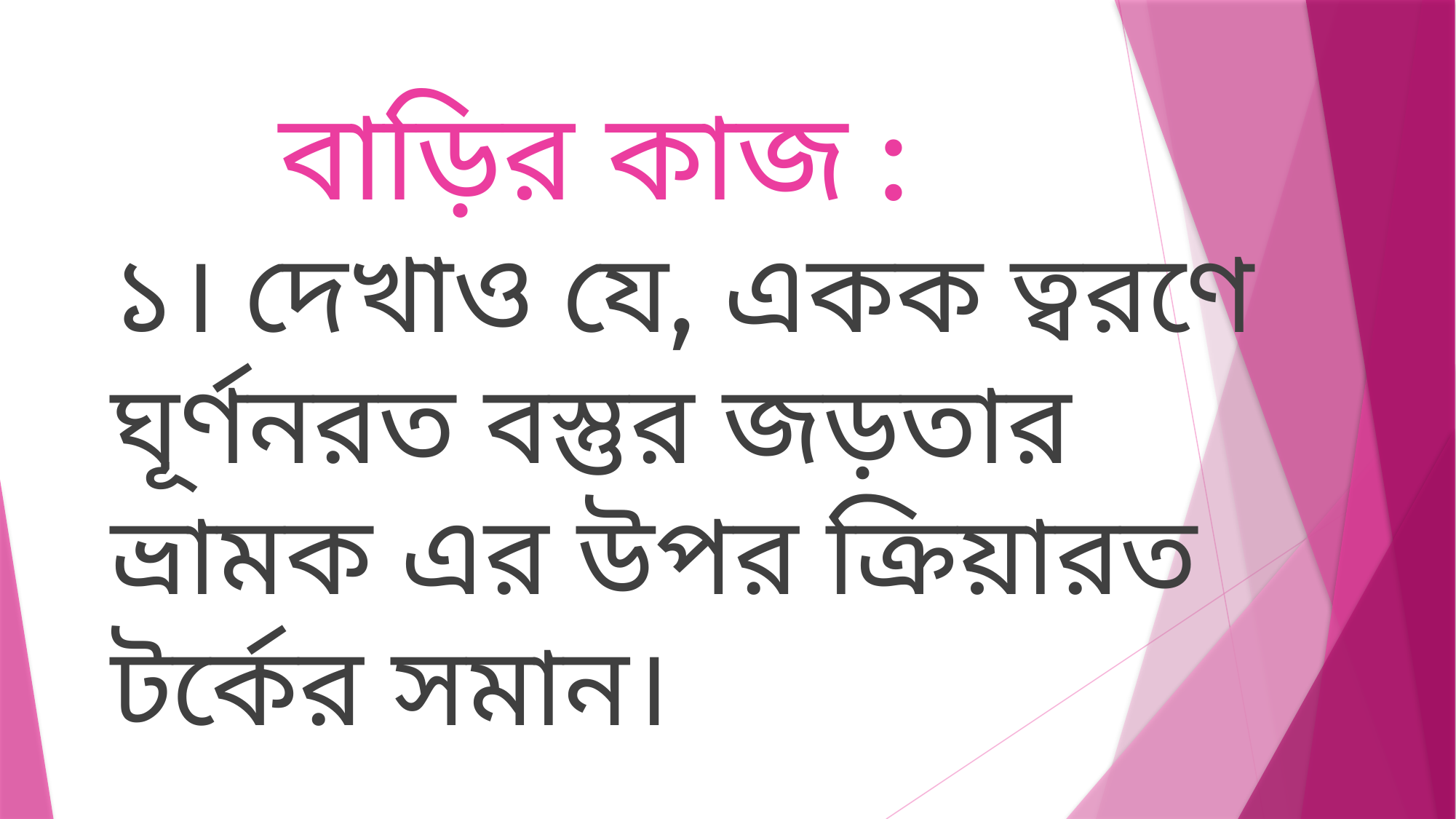

# বাড়ির কাজ :
১। দেখাও যে, একক ত্বরণে ঘূর্ণনরত বস্তুর জড়তার ভ্রামক এর উপর ক্রিয়ারত টর্কের সমান।